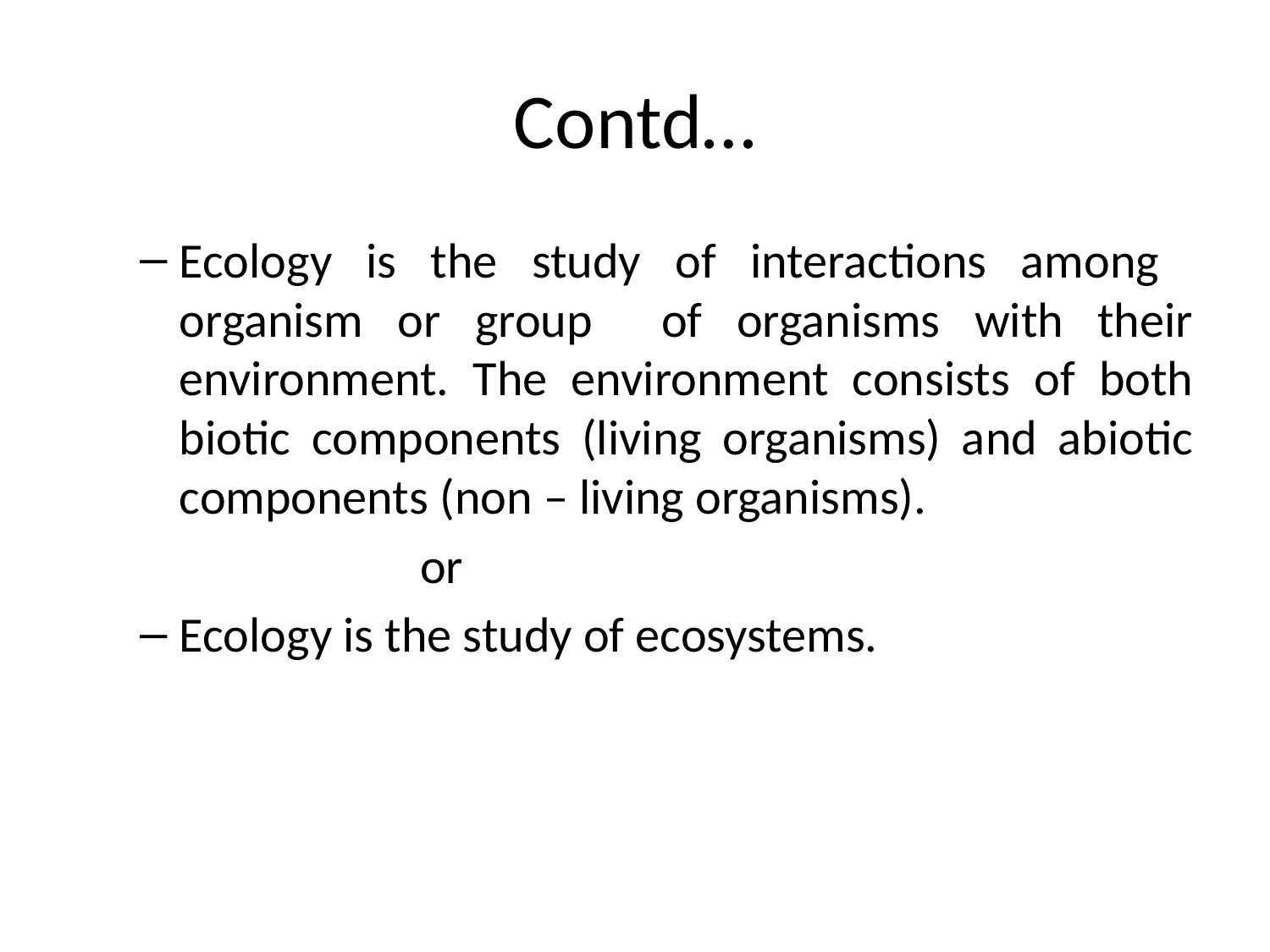

# Contd…
Ecology is the study of interactions among  organism or group  of organisms with their environment. The environment consists of both biotic components (living organisms) and abiotic components (non – living organisms).
                         or
Ecology is the study of ecosystems.